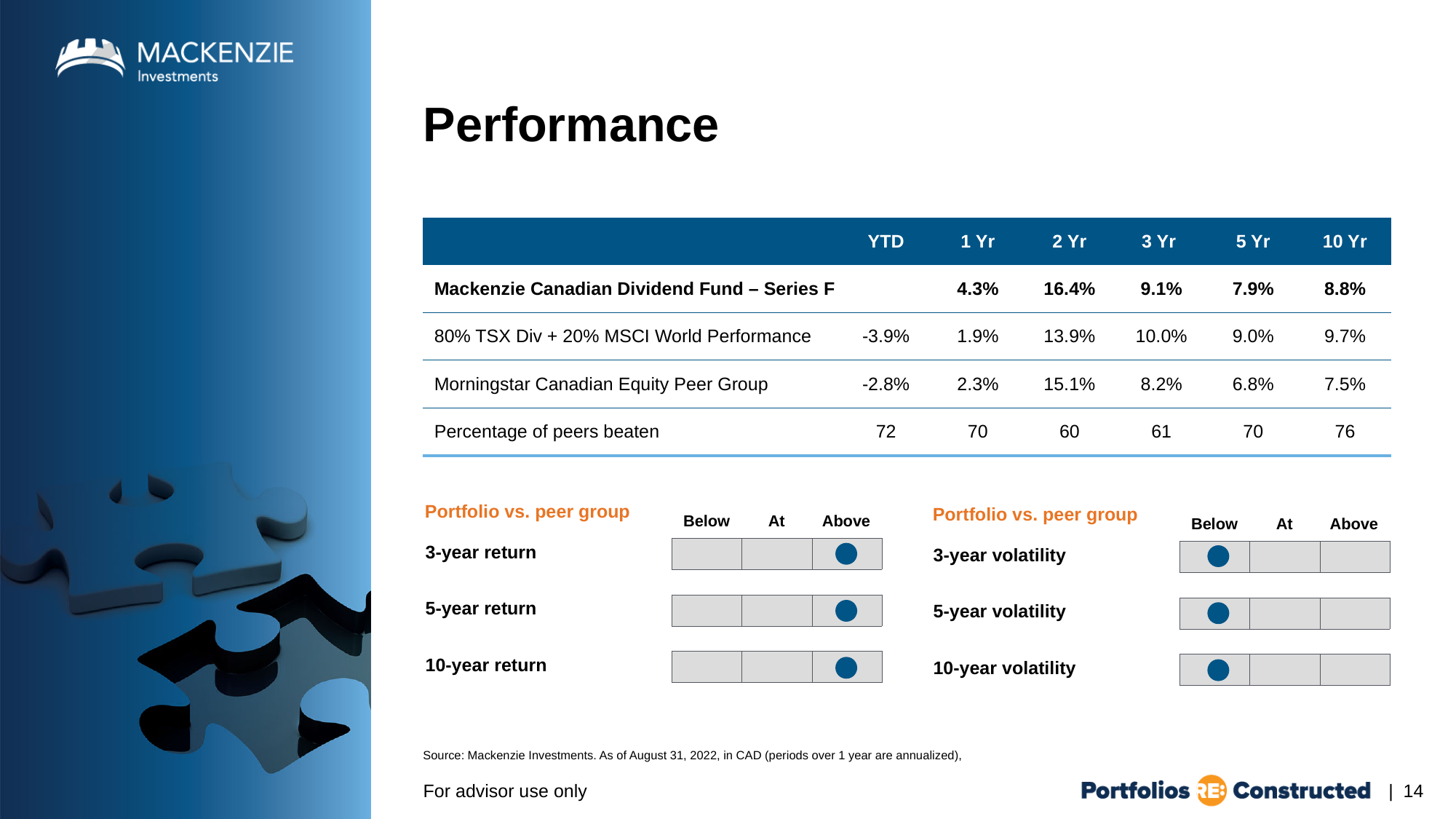

# Performance
|  | YTD | 1 Yr | 2 Yr | 3 Yr | 5 Yr | 10 Yr |
| --- | --- | --- | --- | --- | --- | --- |
| Mackenzie Canadian Dividend Fund – Series F |  | 4.3% | 16.4% | 9.1% | 7.9% | 8.8% |
| 80% TSX Div + 20% MSCI World Performance | -3.9% | 1.9% | 13.9% | 10.0% | 9.0% | 9.7% |
| Morningstar Canadian Equity Peer Group | -2.8% | 2.3% | 15.1% | 8.2% | 6.8% | 7.5% |
| Percentage of peers beaten | 72 | 70 | 60 | 61 | 70 | 76 |
Portfolio vs. peer group
Portfolio vs. peer group
Below
At
Above
Below
At
Above
3-year return
|  |  |  |
| --- | --- | --- |
3-year volatility
|  |  |  |
| --- | --- | --- |

5-year return
|  |  |  |
| --- | --- | --- |
5-year volatility
|  |  |  |
| --- | --- | --- |

10-year return
|  |  |  |
| --- | --- | --- |
10-year volatility
|  |  |  |
| --- | --- | --- |

Source: Mackenzie Investments. As of August 31, 2022, in CAD (periods over 1 year are annualized),